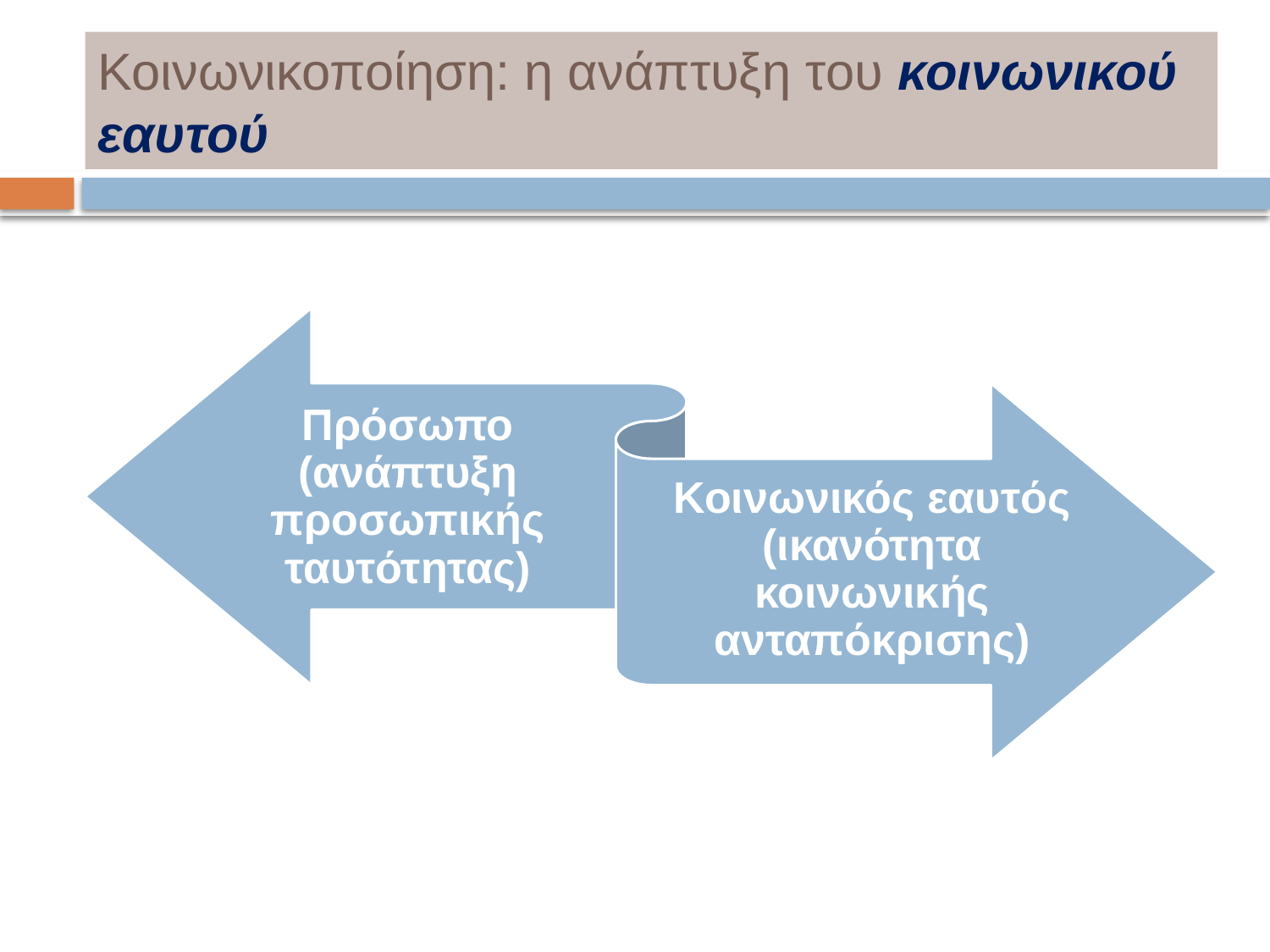

# Κοινωνικοποίηση: η ανάπτυξη του κοινωνικού εαυτού
Πρόσωπο (ανάπτυξη προσωπικής ταυτότητας)
Κοινωνικός εαυτός (ικανότητα κοινωνικής ανταπόκρισης)